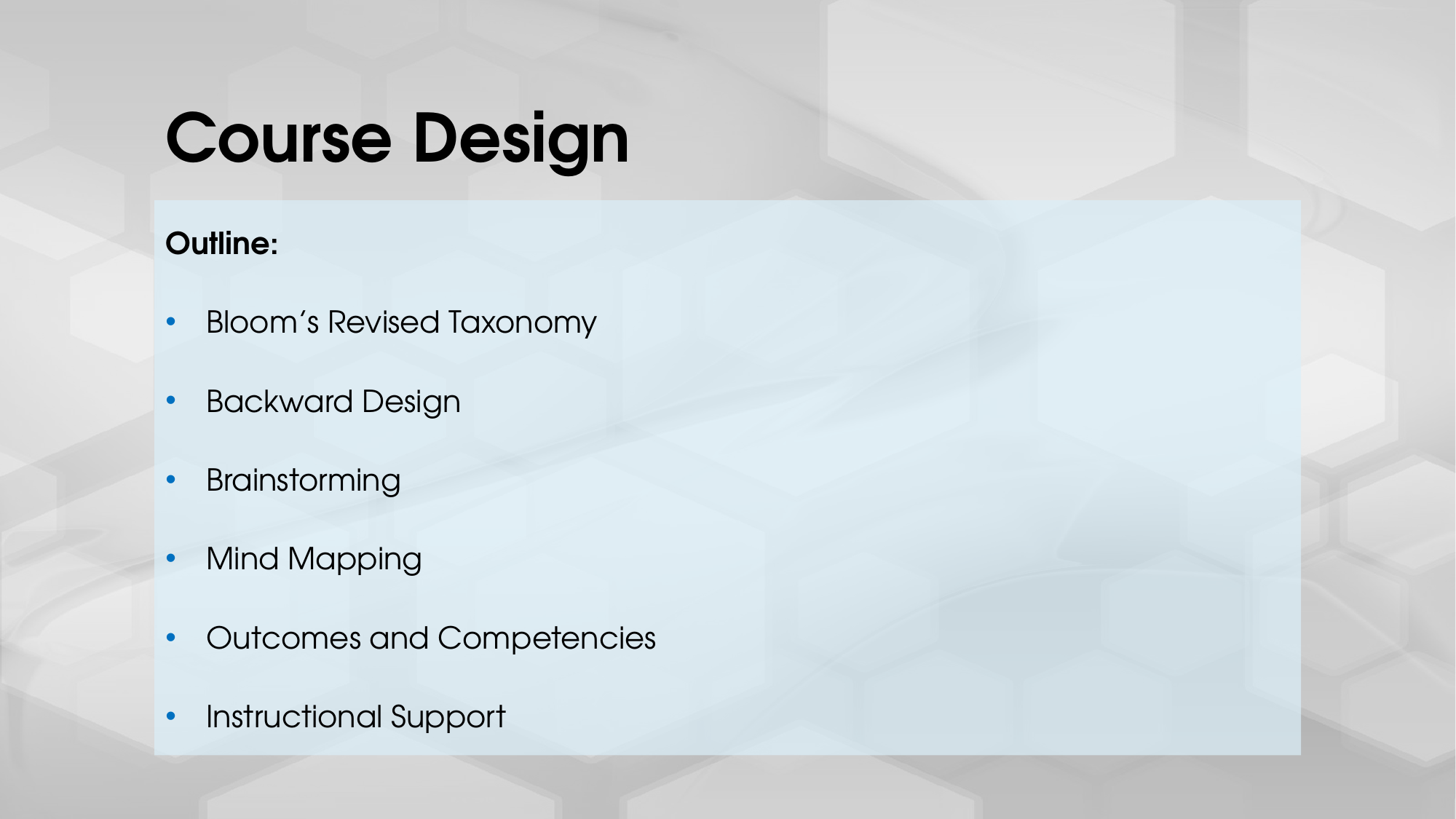

# Course Design
Outline:
Bloom’s Revised Taxonomy
Backward Design
Brainstorming
Mind Mapping
Outcomes and Competencies
Instructional Support